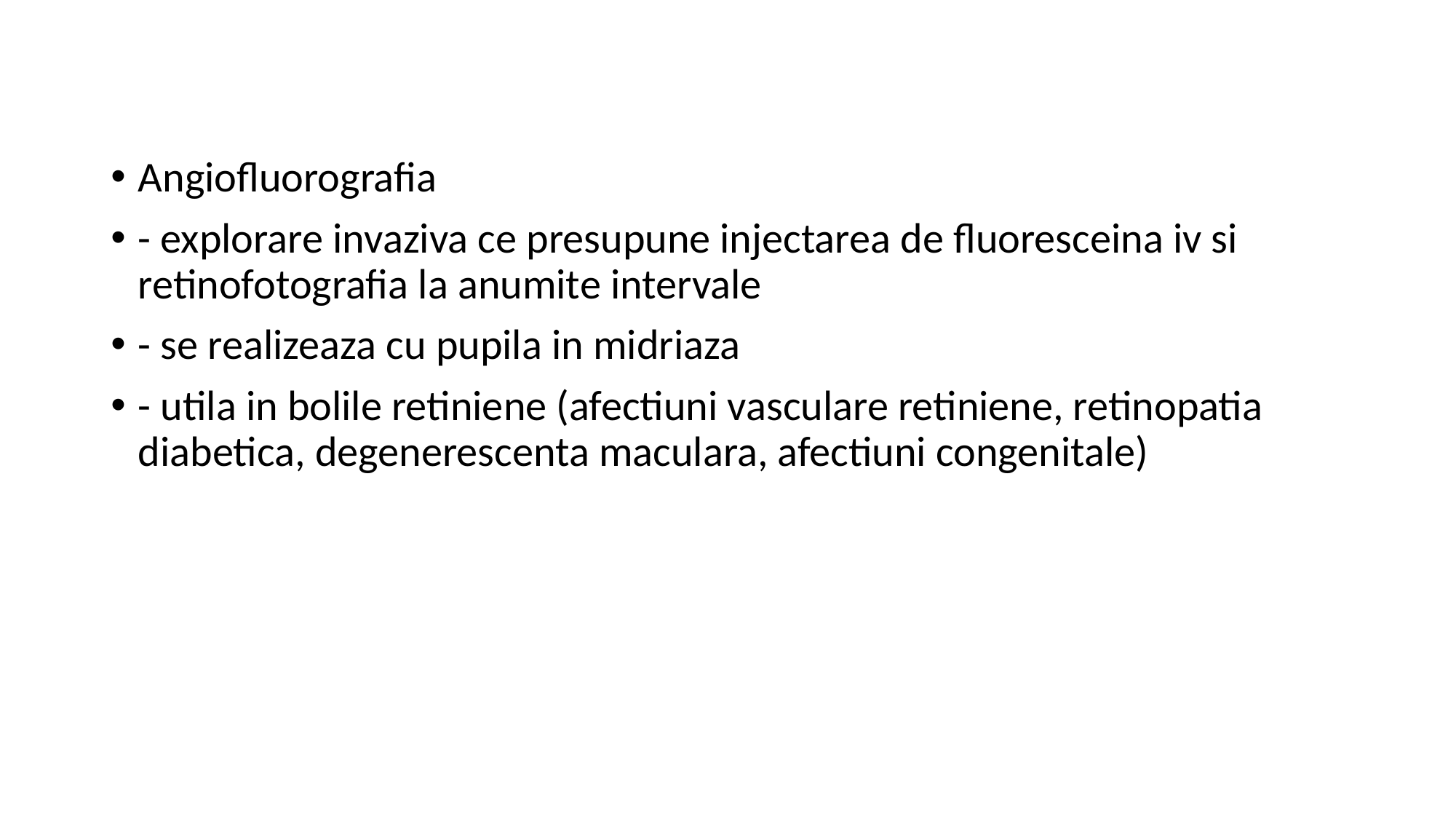

Angiofluorografia
- explorare invaziva ce presupune injectarea de fluoresceina iv si retinofotografia la anumite intervale
- se realizeaza cu pupila in midriaza
- utila in bolile retiniene (afectiuni vasculare retiniene, retinopatia diabetica, degenerescenta maculara, afectiuni congenitale)